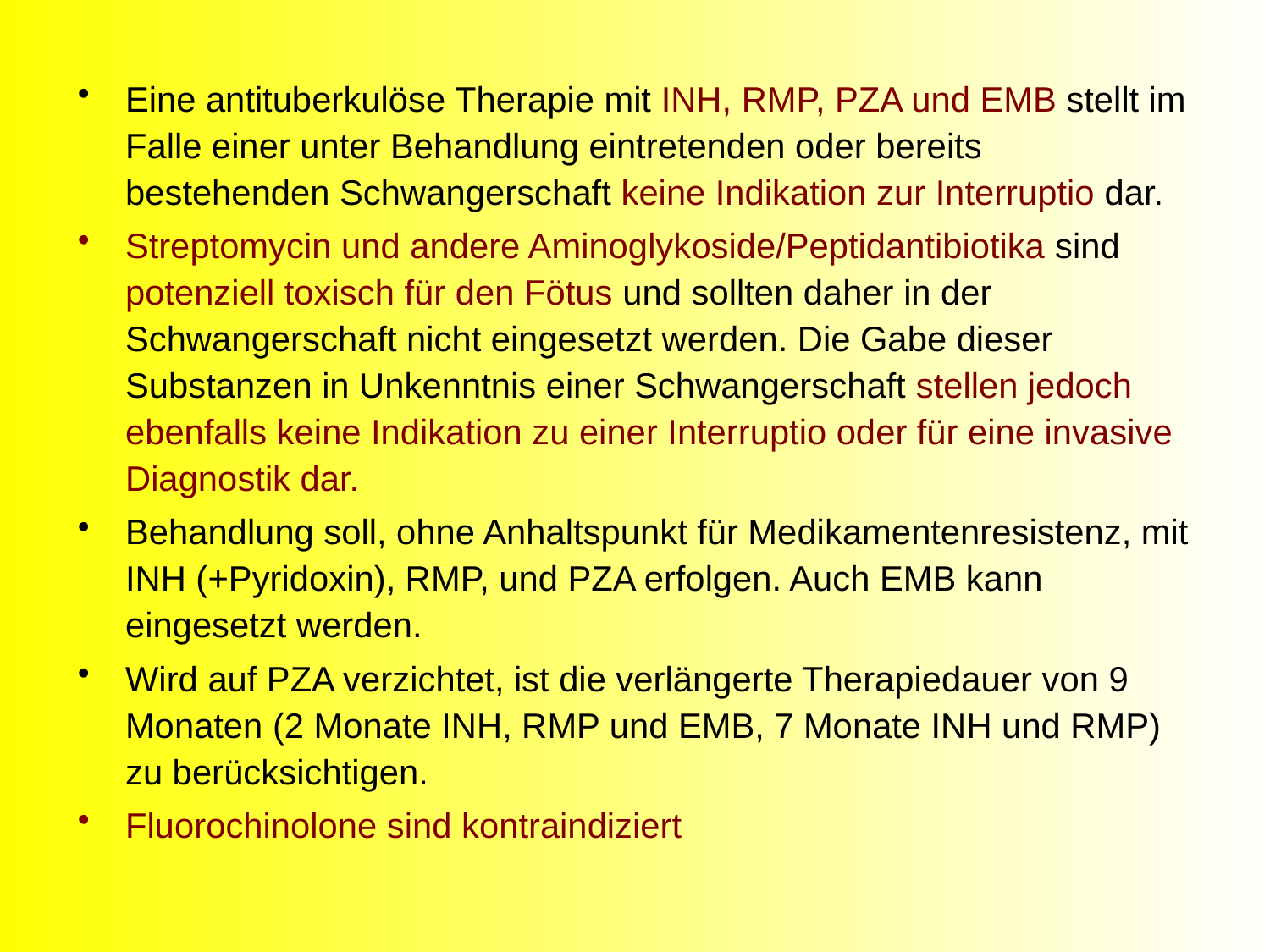

Eine antituberkulöse Therapie mit INH, RMP, PZA und EMB stellt im Falle einer unter Behandlung eintretenden oder bereits bestehenden Schwangerschaft keine Indikation zur Interruptio dar.
Streptomycin und andere Aminoglykoside/Peptidantibiotika sind potenziell toxisch für den Fötus und sollten daher in der Schwangerschaft nicht eingesetzt werden. Die Gabe dieser Substanzen in Unkenntnis einer Schwangerschaft stellen jedoch ebenfalls keine Indikation zu einer Interruptio oder für eine invasive Diagnostik dar.
Behandlung soll, ohne Anhaltspunkt für Medikamentenresistenz, mit INH (+Pyridoxin), RMP, und PZA erfolgen. Auch EMB kann eingesetzt werden.
Wird auf PZA verzichtet, ist die verlängerte Therapiedauer von 9 Monaten (2 Monate INH, RMP und EMB, 7 Monate INH und RMP) zu berücksichtigen.
Fluorochinolone sind kontraindiziert